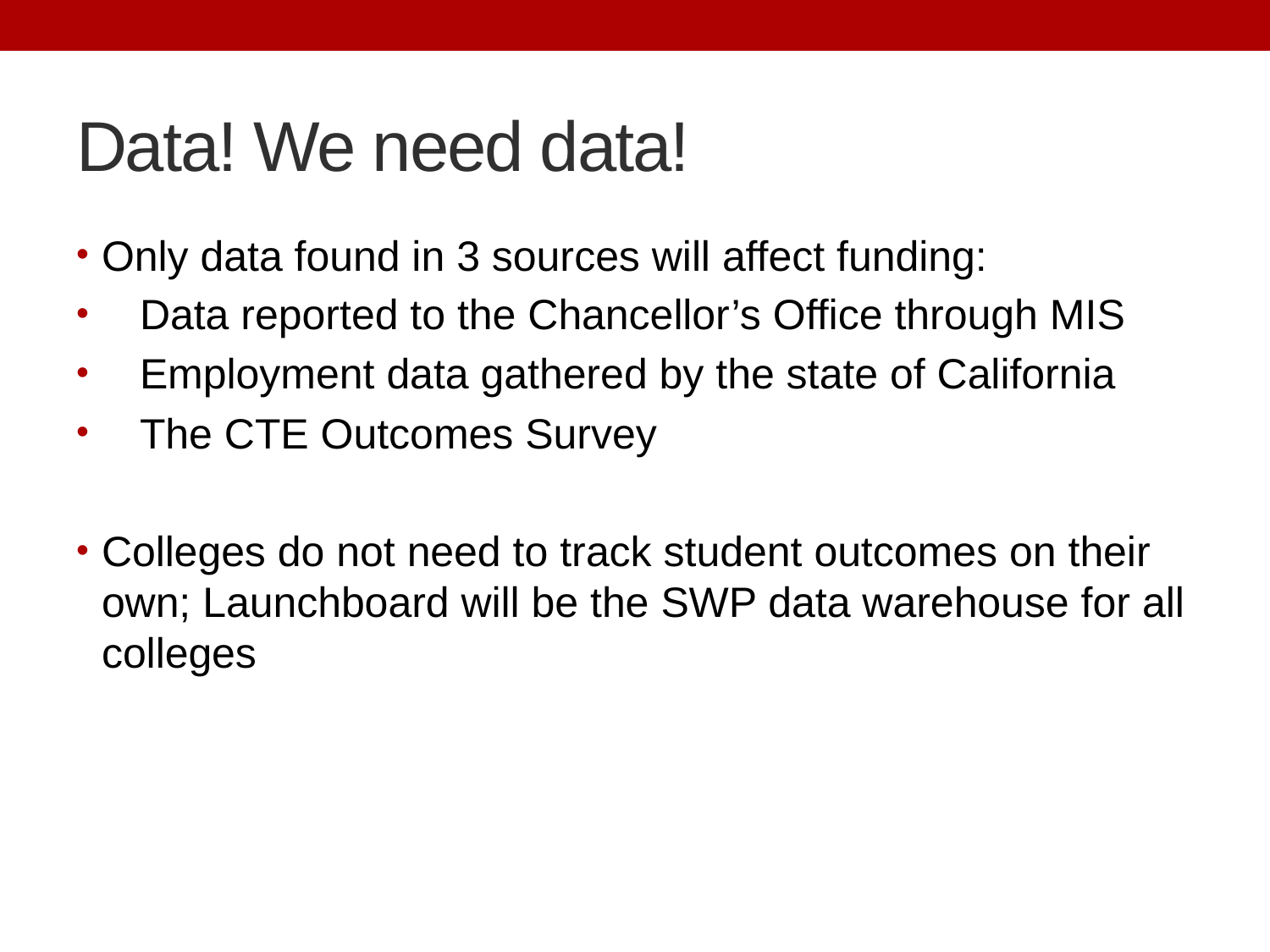

# Data! We need data!
Only data found in 3 sources will affect funding:
Data reported to the Chancellor’s Office through MIS
Employment data gathered by the state of California
The CTE Outcomes Survey

Colleges do not need to track student outcomes on their own; Launchboard will be the SWP data warehouse for all colleges